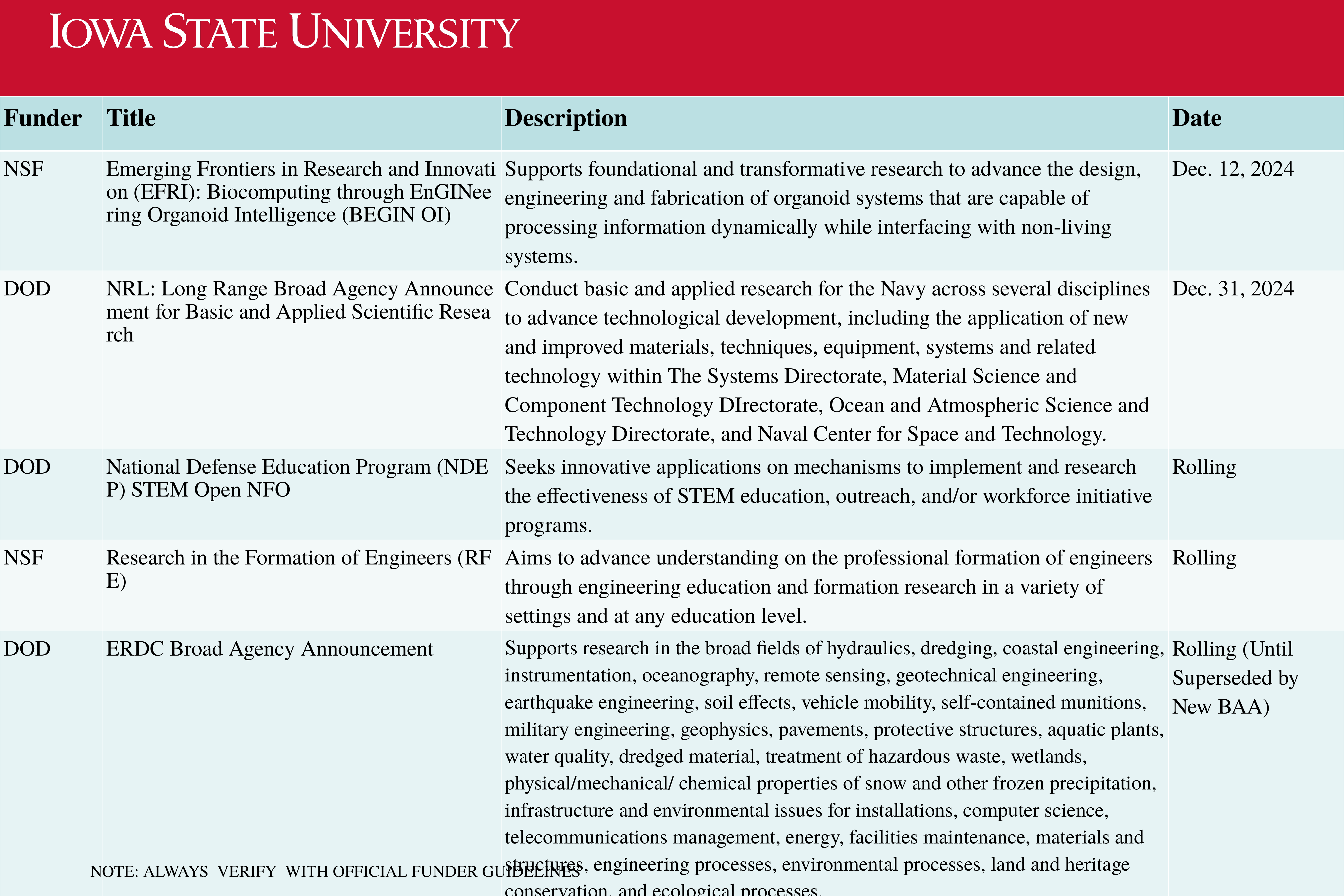

| Funder | Title | Description | Date |
| --- | --- | --- | --- |
| NSF | Emerging Frontiers in Research and Innovation (EFRI): Biocomputing through EnGINeering Organoid Intelligence (BEGIN OI) | Supports foundational and transformative research to advance the design, engineering and fabrication of organoid systems that are capable of processing information dynamically while interfacing with non-living systems. | Dec. 12, 2024 |
| DOD | NRL: Long Range Broad Agency Announcement for Basic and Applied Scientific Research | Conduct basic and applied research for the Navy across several disciplines to advance technological development, including the application of new and improved materials, techniques, equipment, systems and related technology within The Systems Directorate, Material Science and Component Technology DIrectorate, Ocean and Atmospheric Science and Technology Directorate, and Naval Center for Space and Technology. | Dec. 31, 2024 |
| DOD | National Defense Education Program (NDEP) STEM Open NFO | Seeks innovative applications on mechanisms to implement and research the effectiveness of STEM education, outreach, and/or workforce initiative programs. | Rolling |
| NSF | Research in the Formation of Engineers (RFE) | Aims to advance understanding on the professional formation of engineers through engineering education and formation research in a variety of settings and at any education level. | Rolling |
| DOD | ERDC Broad Agency Announcement | Supports research in the broad fields of hydraulics, dredging, coastal engineering, instrumentation, oceanography, remote sensing, geotechnical engineering, earthquake engineering, soil effects, vehicle mobility, self-contained munitions, military engineering, geophysics, pavements, protective structures, aquatic plants, water quality, dredged material, treatment of hazardous waste, wetlands, physical/mechanical/ chemical properties of snow and other frozen precipitation, infrastructure and environmental issues for installations, computer science, telecommunications management, energy, facilities maintenance, materials and structures, engineering processes, environmental processes, land and heritage conservation, and ecological processes. | Rolling (Until Superseded by New BAA) |
NOTE: ALWAYS  VERIFY  WITH OFFICIAL FUNDER GUIDELINES